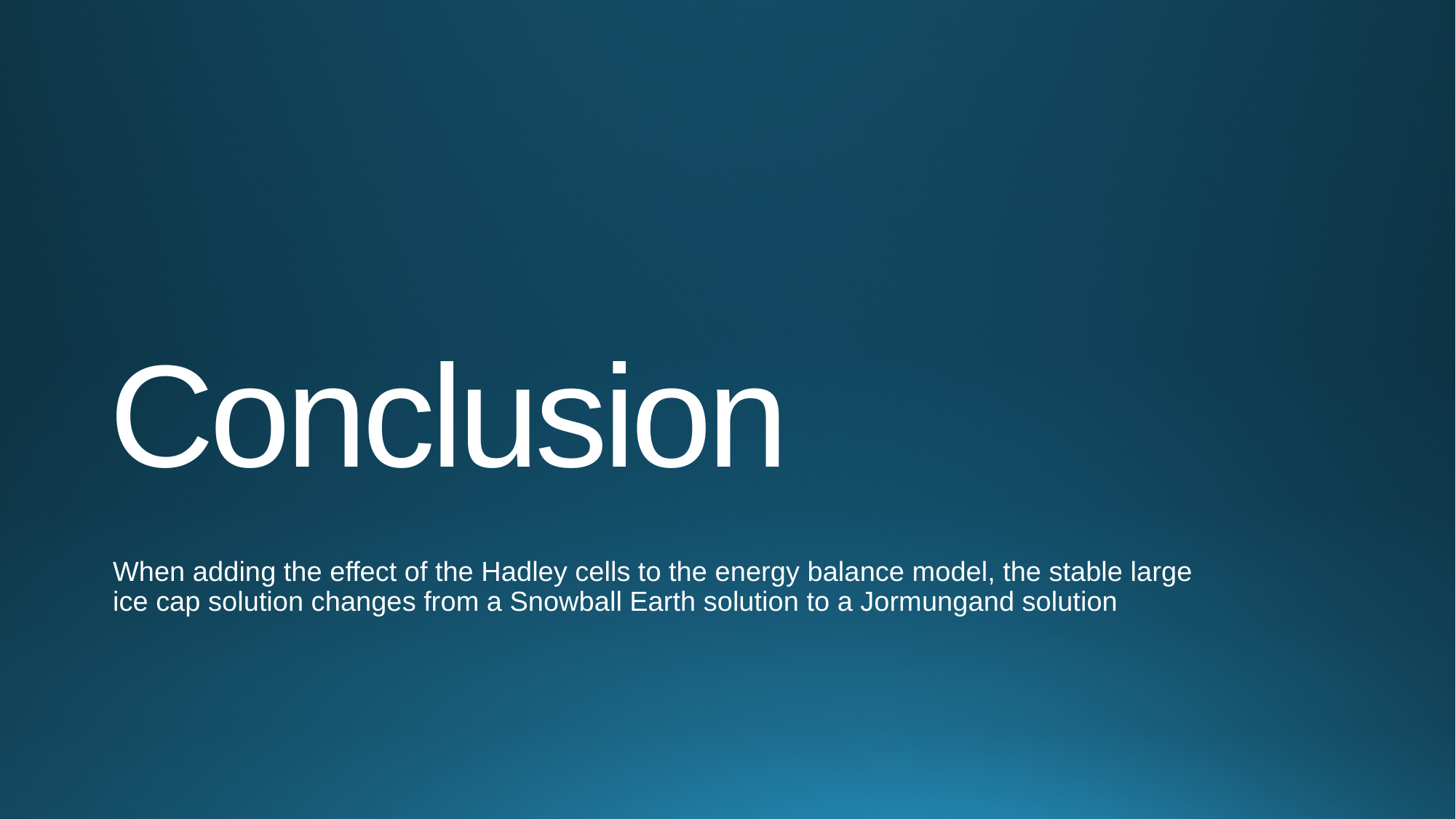

# Conclusion
When adding the effect of the Hadley cells to the energy balance model, the stable large ice cap solution changes from a Snowball Earth solution to a Jormungand solution